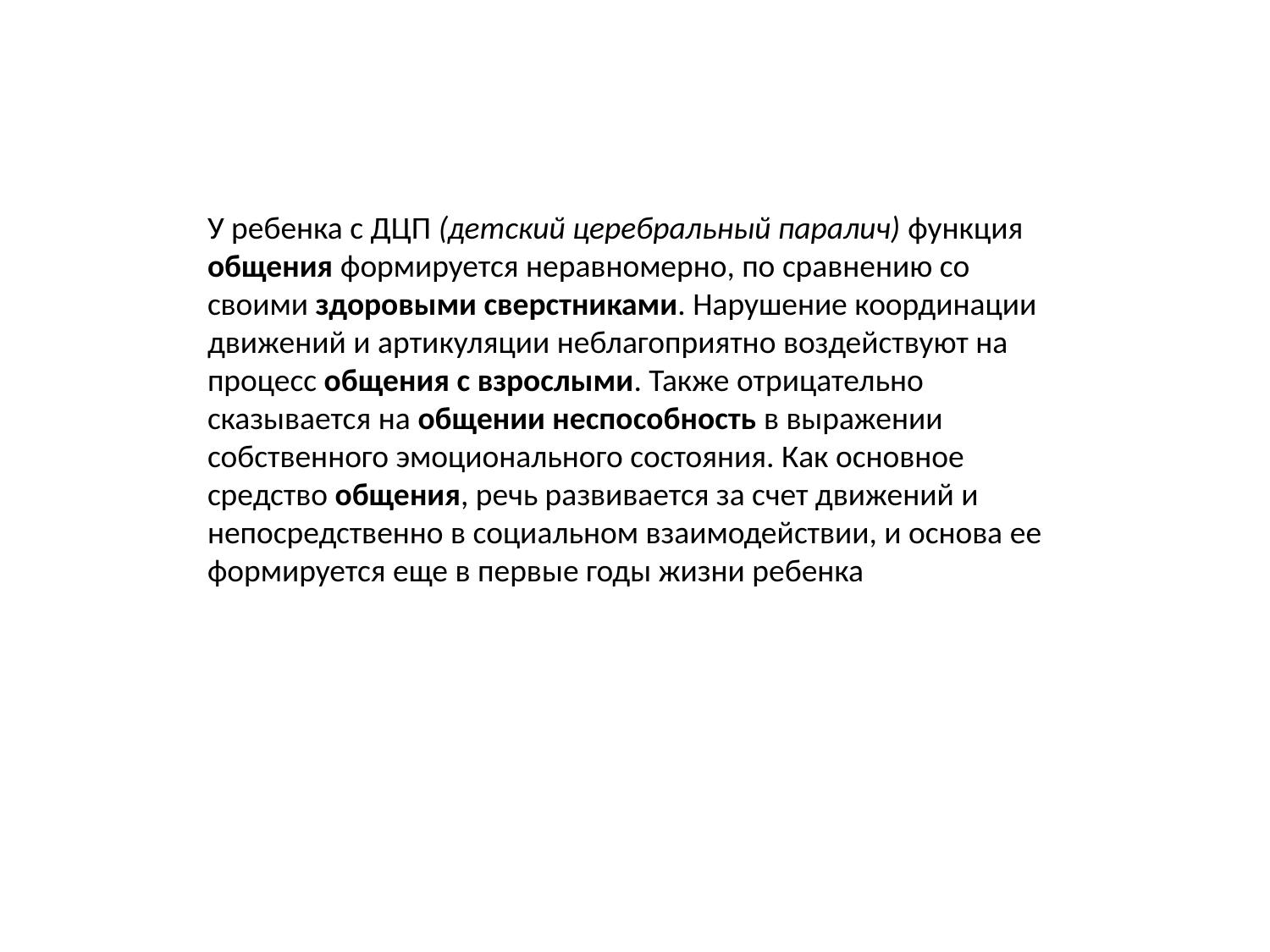

У ребенка с ДЦП (детский церебральный паралич) функция общения формируется неравномерно, по сравнению со своими здоровыми сверстниками. Нарушение координации движений и артикуляции неблагоприятно воздействуют на процесс общения с взрослыми. Также отрицательно сказывается на общении неспособность в выражении собственного эмоционального состояния. Как основное средство общения, речь развивается за счет движений и непосредственно в социальном взаимодействии, и основа ее формируется еще в первые годы жизни ребенка